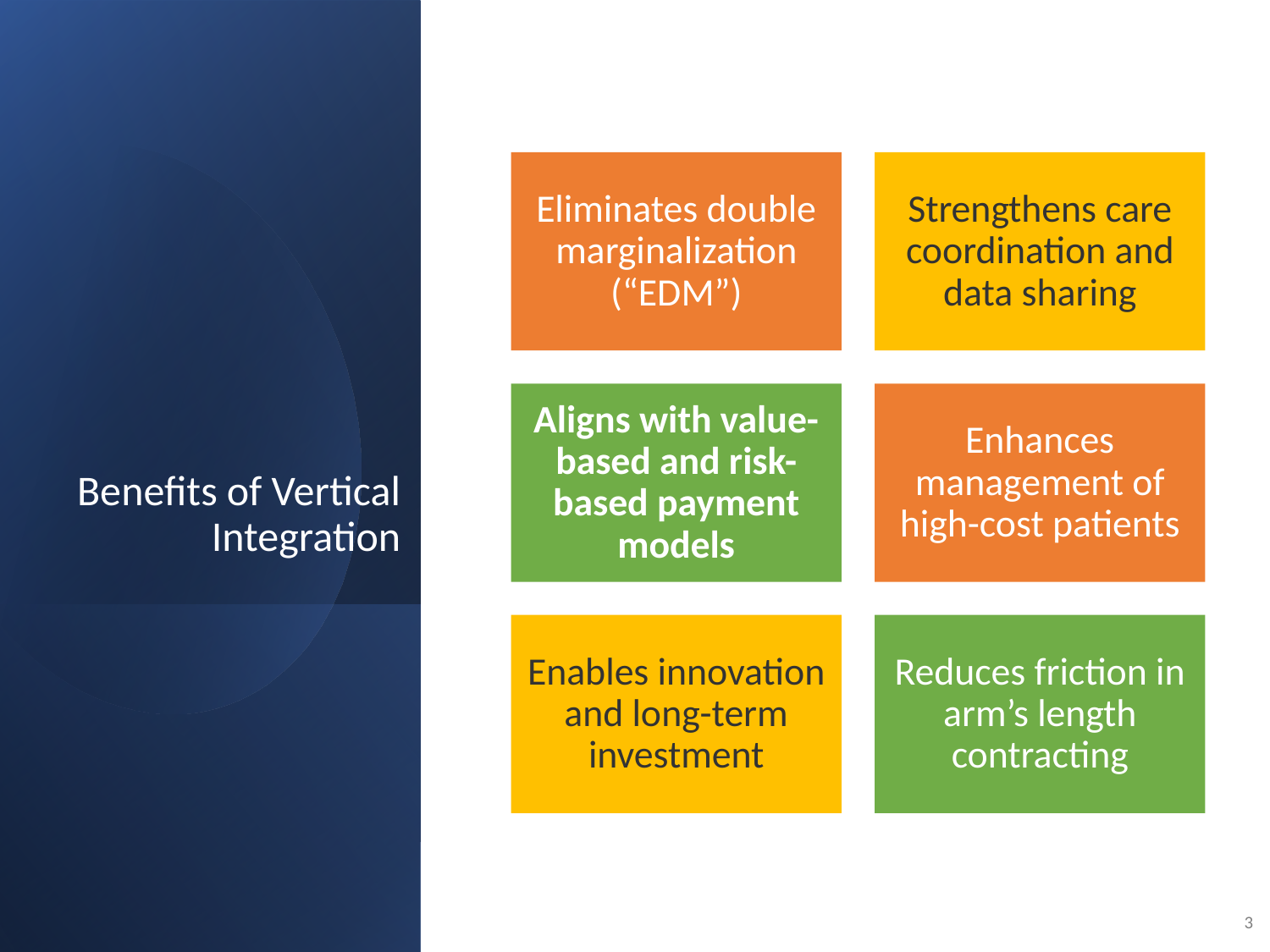

Eliminates double marginalization (“EDM”)
Strengthens care coordination and data sharing
Aligns with value-based and risk-based payment models
Enhances management of high-cost patients
Enables innovation and long-term investment
Reduces friction in arm’s length contracting

# Benefits of Vertical Integration

3